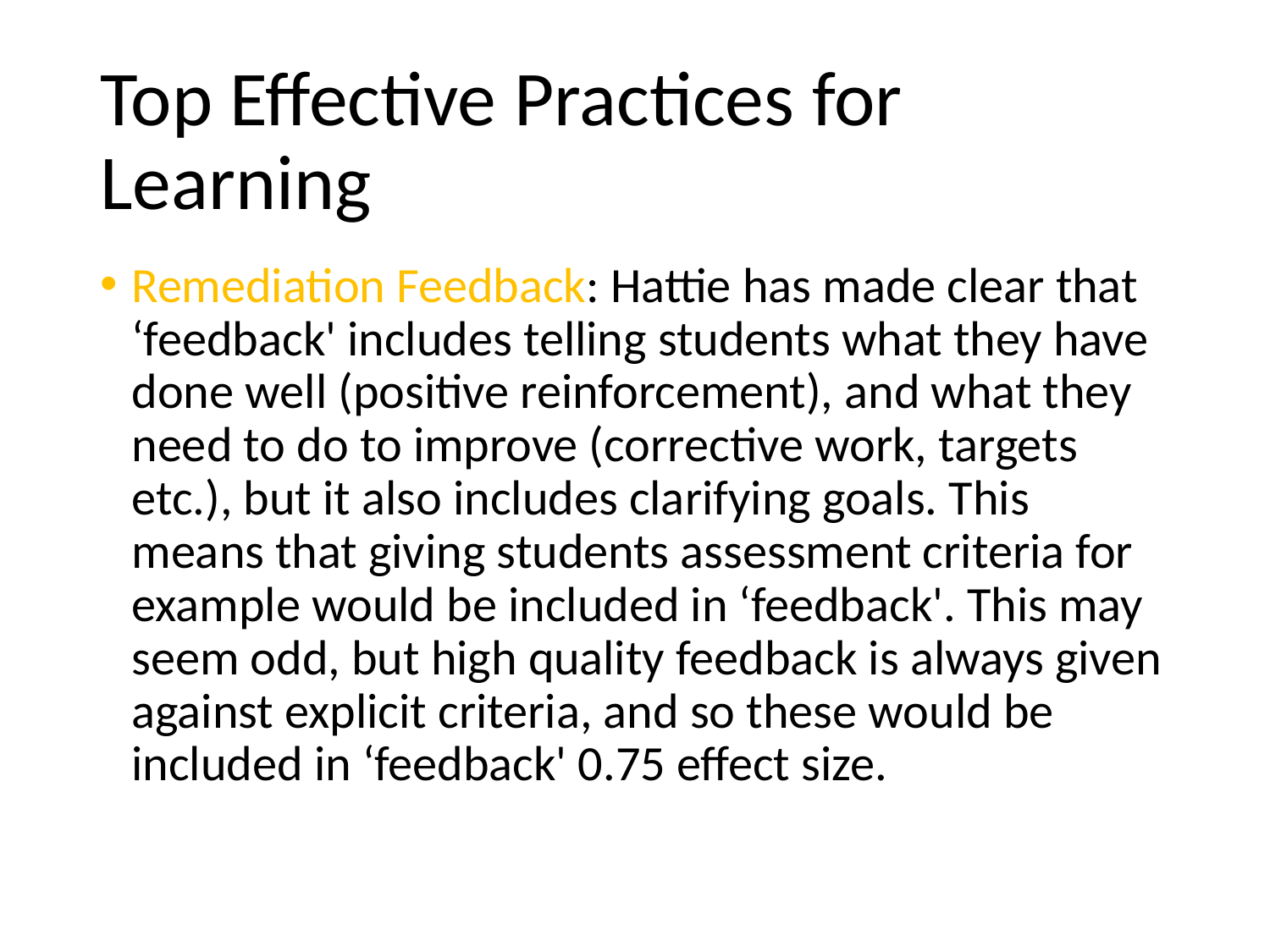

# Top Effective Practices for Learning
Remediation Feedback: Hattie has made clear that ‘feedback' includes telling students what they have done well (positive reinforcement), and what they need to do to improve (corrective work, targets etc.), but it also includes clarifying goals. This means that giving students assessment criteria for example would be included in ‘feedback'. This may seem odd, but high quality feedback is always given against explicit criteria, and so these would be included in ‘feedback' 0.75 effect size.